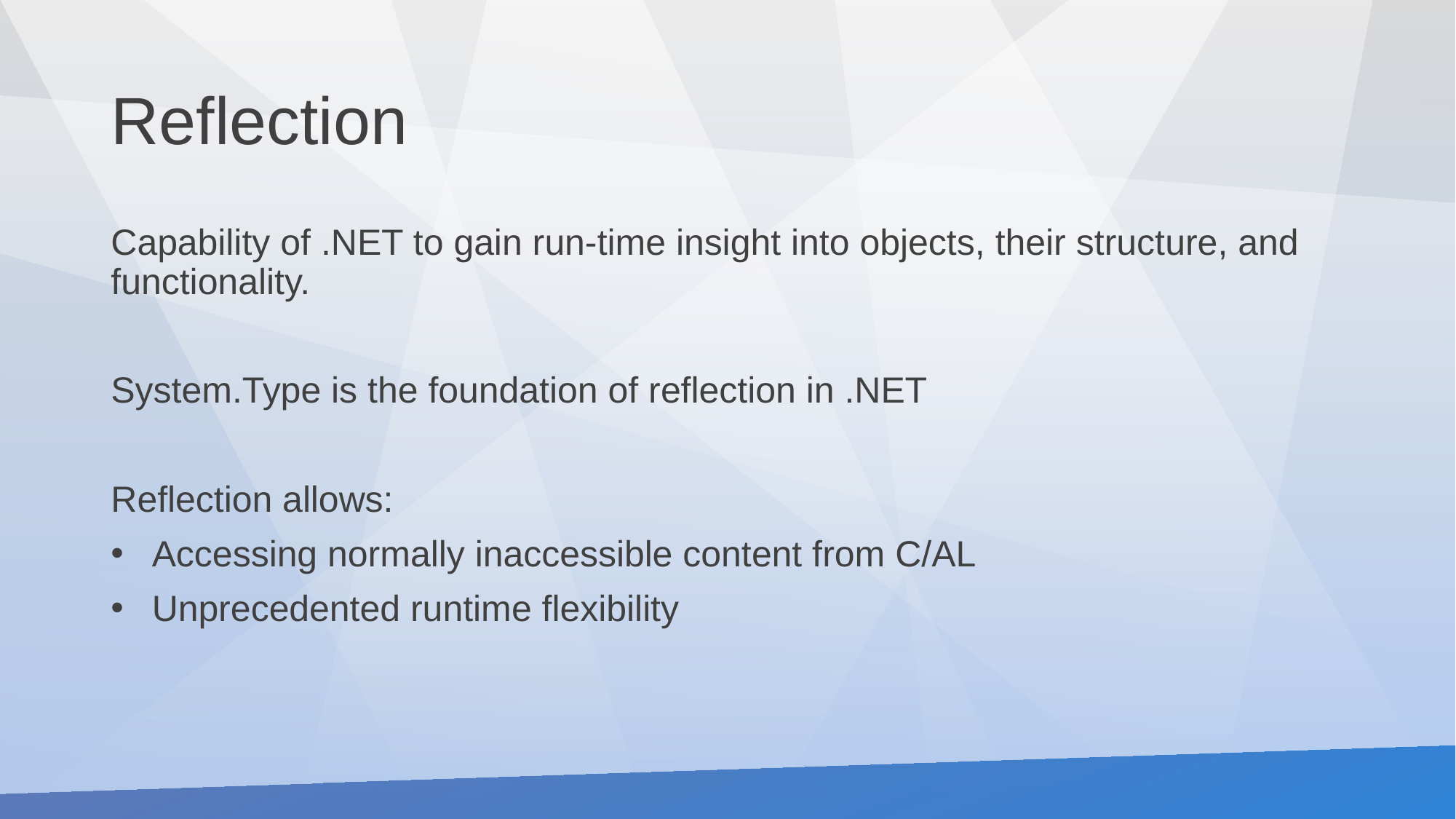

# Reflection
Capability of .NET to gain run-time insight into objects, their structure, and functionality.

System.Type is the foundation of reflection in .NET

Reflection allows:
Accessing normally inaccessible content from C/AL
Unprecedented runtime flexibility